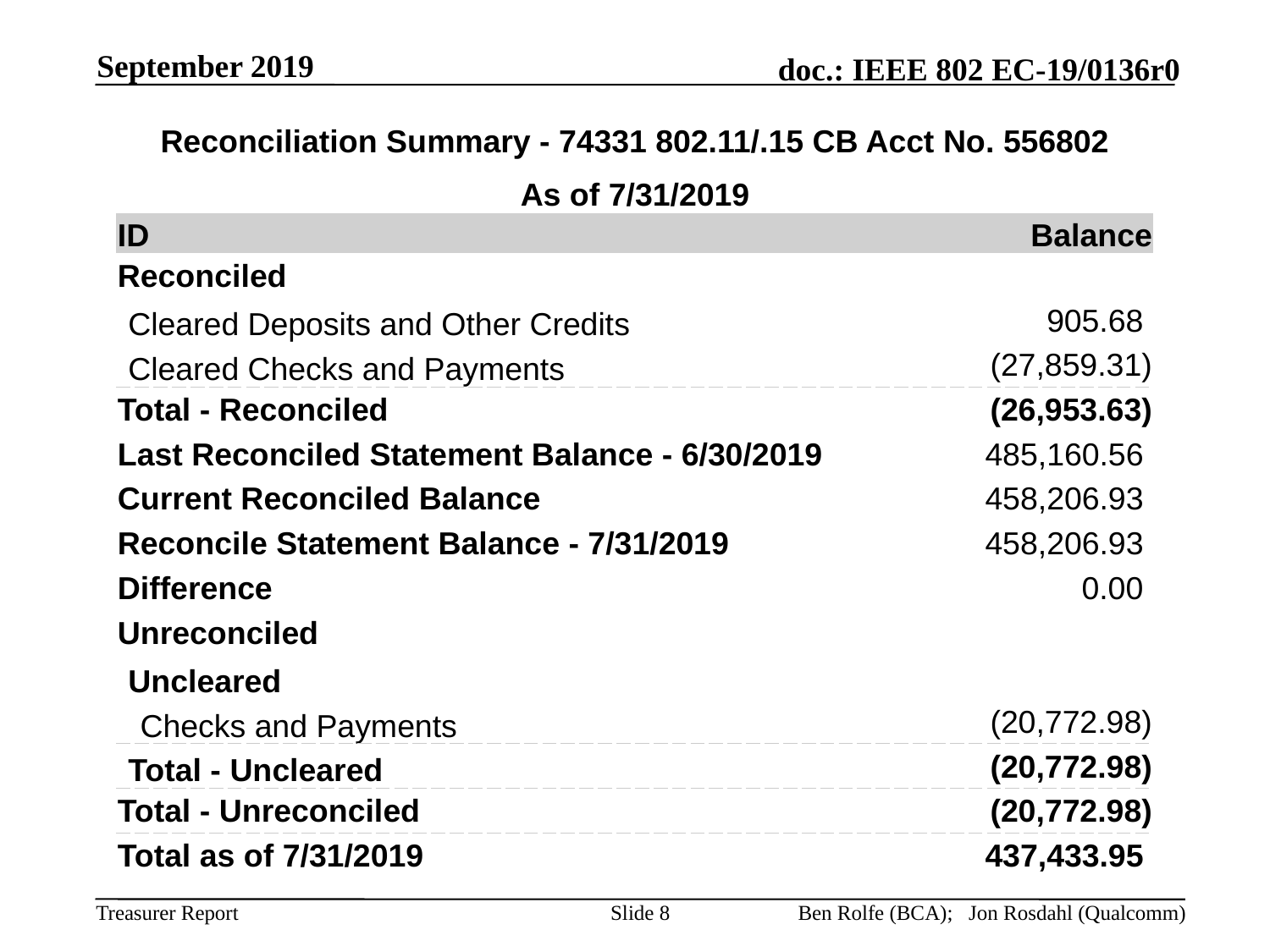

September 2019
| Reconciliation Summary - 74331 802.11/.15 CB Acct No. 556802 |  |
| --- | --- |
| As of 7/31/2019 |  |
| ID | Balance |
| Reconciled |  |
| Cleared Deposits and Other Credits | 905.68 |
| Cleared Checks and Payments | (27,859.31) |
| Total - Reconciled | (26,953.63) |
| Last Reconciled Statement Balance - 6/30/2019 | 485,160.56 |
| Current Reconciled Balance | 458,206.93 |
| Reconcile Statement Balance - 7/31/2019 | 458,206.93 |
| Difference | 0.00 |
| Unreconciled |  |
| Uncleared |  |
| Checks and Payments | (20,772.98) |
| Total - Uncleared | (20,772.98) |
| Total - Unreconciled | (20,772.98) |
| Total as of 7/31/2019 | 437,433.95 |
Slide 8
Ben Rolfe (BCA);   Jon Rosdahl (Qualcomm)